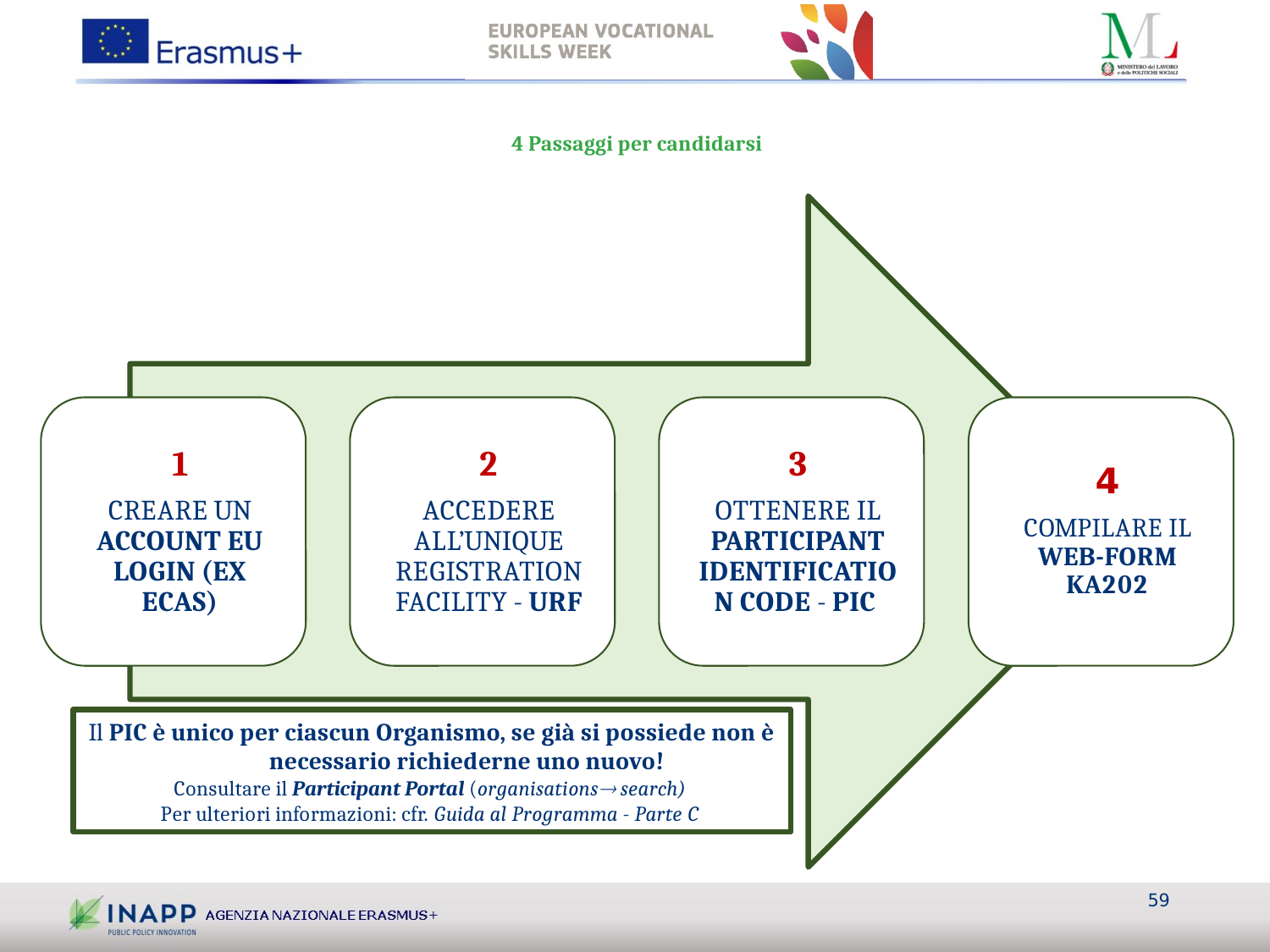

# 4 Passaggi per candidarsi
1
CREARE UN ACCOUNT EU LOGIN (EX ECAS)
2
ACCEDERE ALL’UNIQUE REGISTRATION FACILITY - URF
3
OTTENERE IL PARTICIPANT IDENTIFICATION CODE - PIC
4
COMPILARE IL WEB-FORM KA202
Il PIC è unico per ciascun Organismo, se già si possiede non è necessario richiederne uno nuovo!
Consultare il Participant Portal (organisations→ search)
Per ulteriori informazioni: cfr. Guida al Programma - Parte C
59